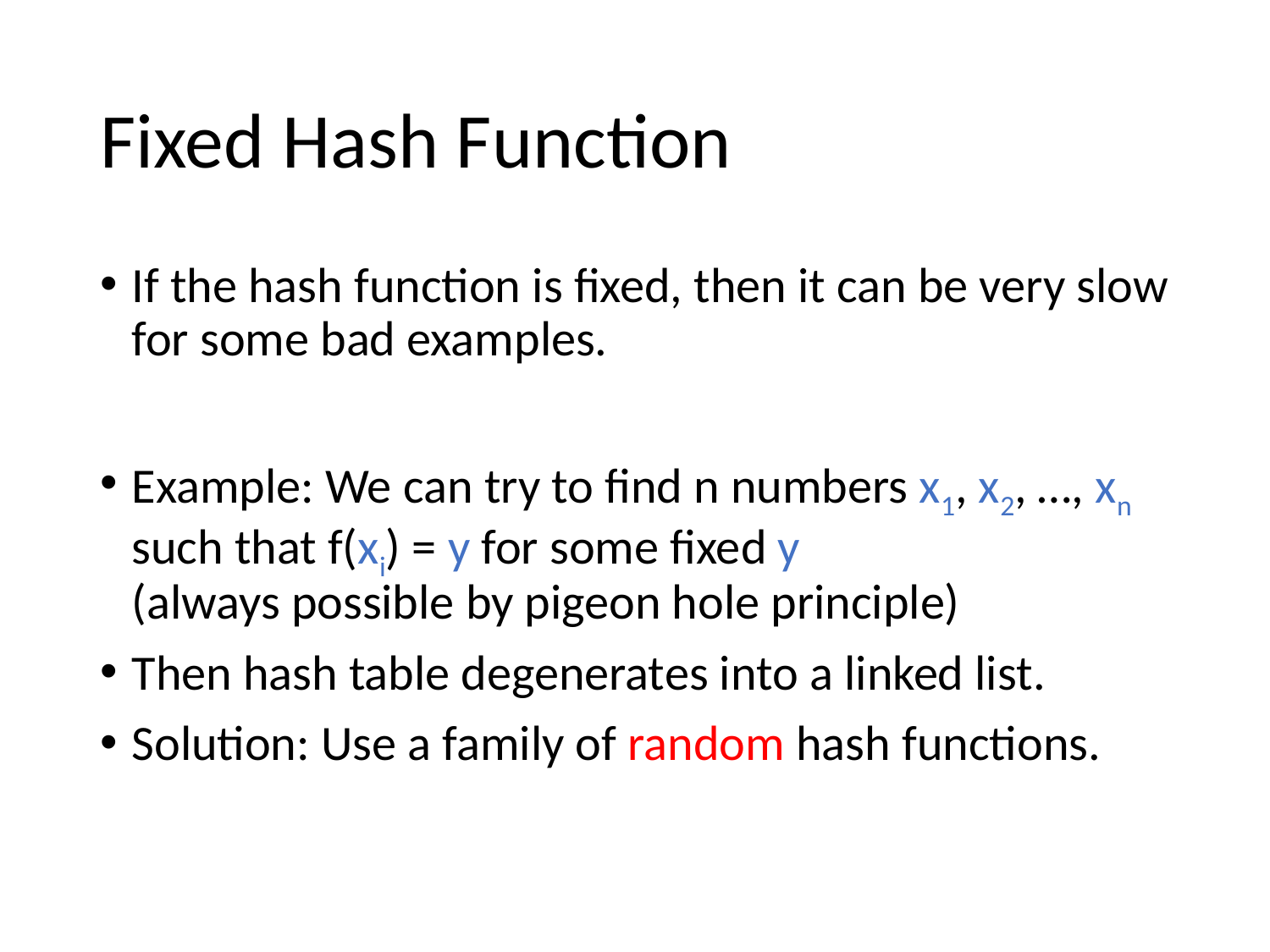

# Fixed Hash Function
If the hash function is fixed, then it can be very slow for some bad examples.

Example: We can try to find n numbers x1, x2, …, xn such that f(xi) = y for some fixed y
(always possible by pigeon hole principle)
Then hash table degenerates into a linked list.
Solution: Use a family of random hash functions.